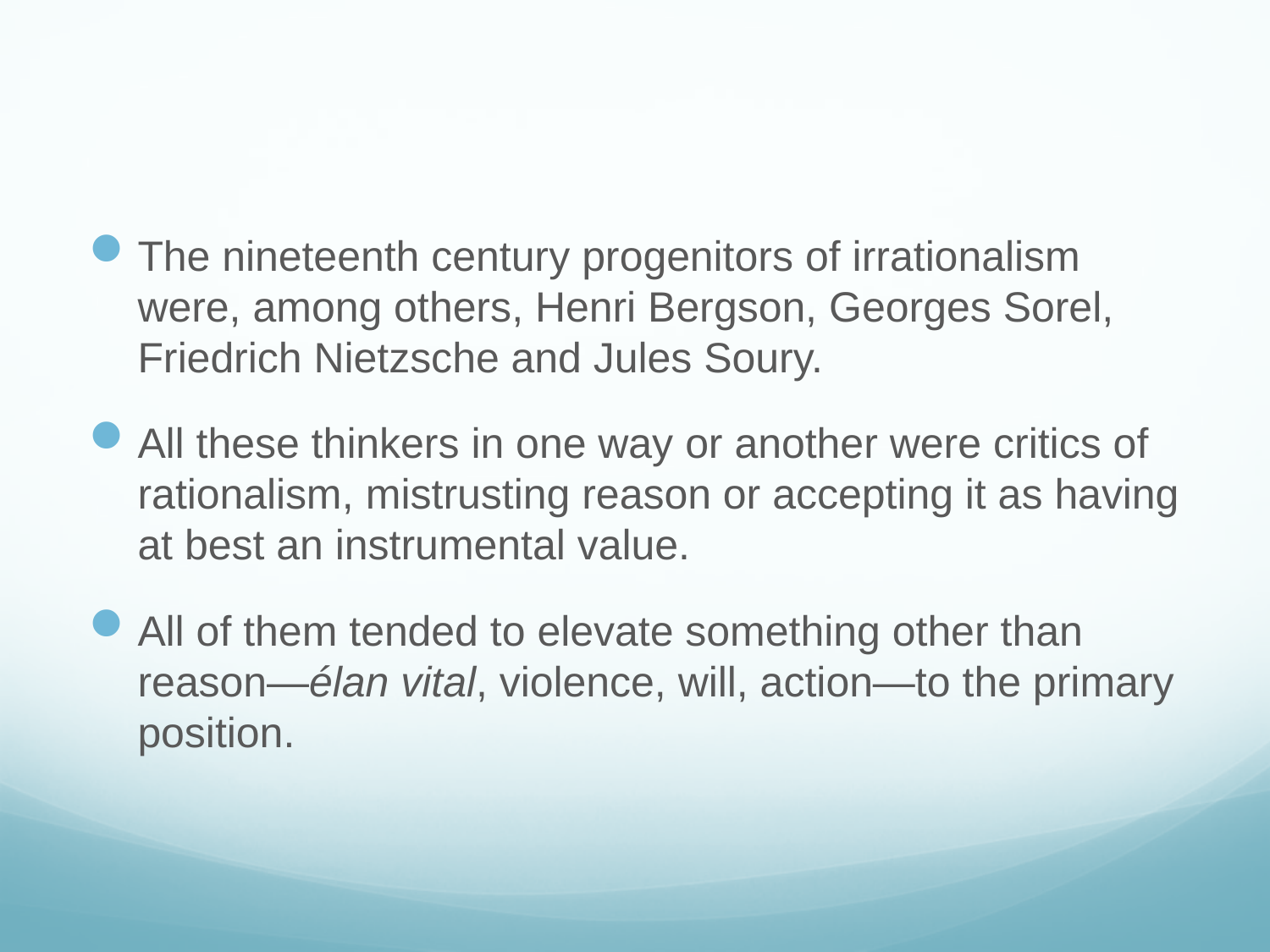

#
The nineteenth century progenitors of irrationalism were, among others, Henri Bergson, Georges Sorel, Friedrich Nietzsche and Jules Soury.
All these thinkers in one way or another were critics of rationalism, mistrusting reason or accepting it as having at best an instrumental value.
All of them tended to elevate something other than reason—élan vital, violence, will, action—to the primary position.